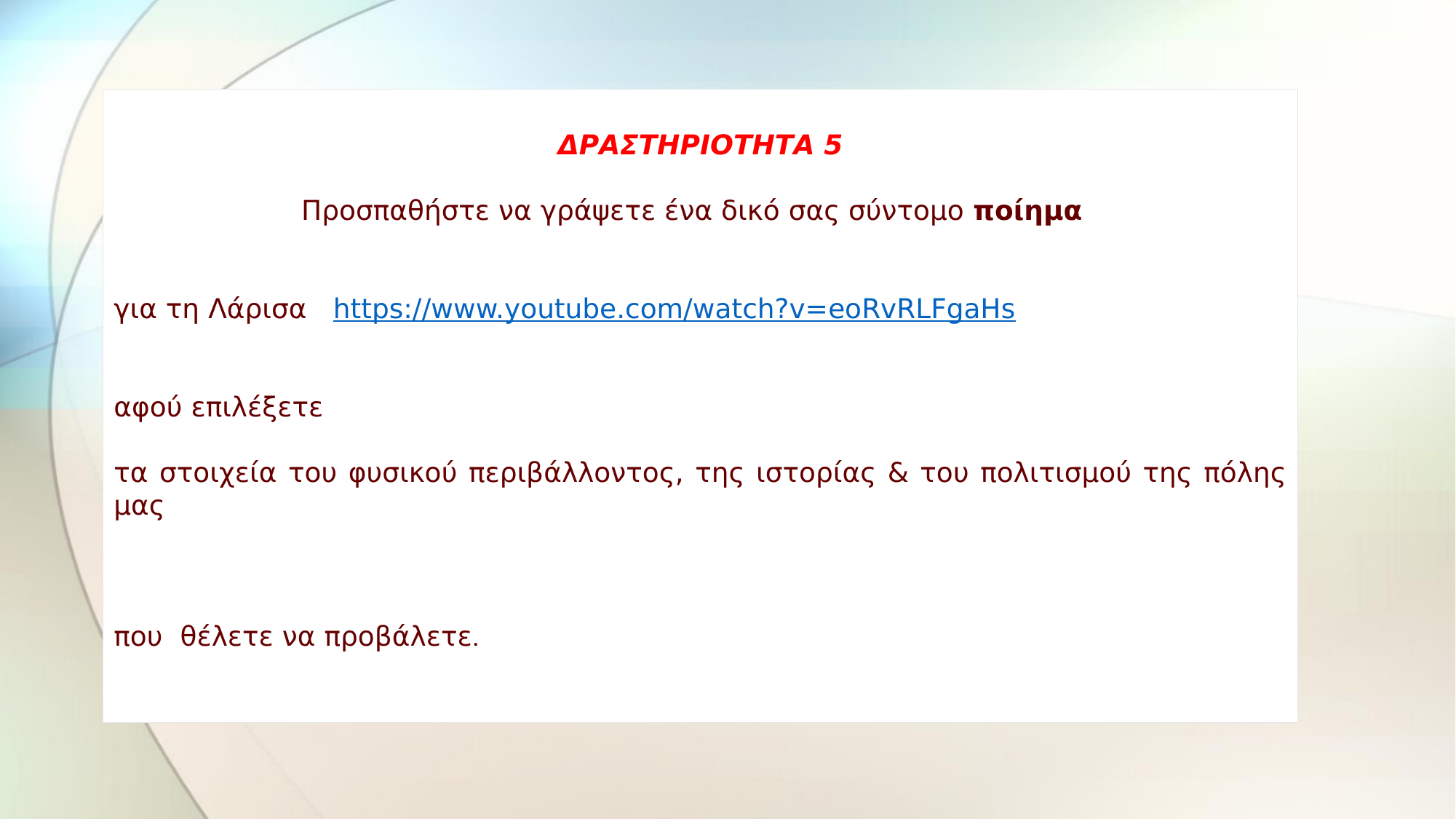

ΔΡΑΣΤΗΡΙΟΤΗΤΑ 5

Προσπαθήστε να γράψετε ένα δικό σας σύντομο ποίημα

για τη Λάρισα   https://www.youtube.com/watch?v=eoRvRLFgaHs

αφού επιλέξετε

τα στοιχεία του φυσικού περιβάλλοντος, της ιστορίας & του πολιτισμού της πόλης μας

που  θέλετε να προβάλετε.